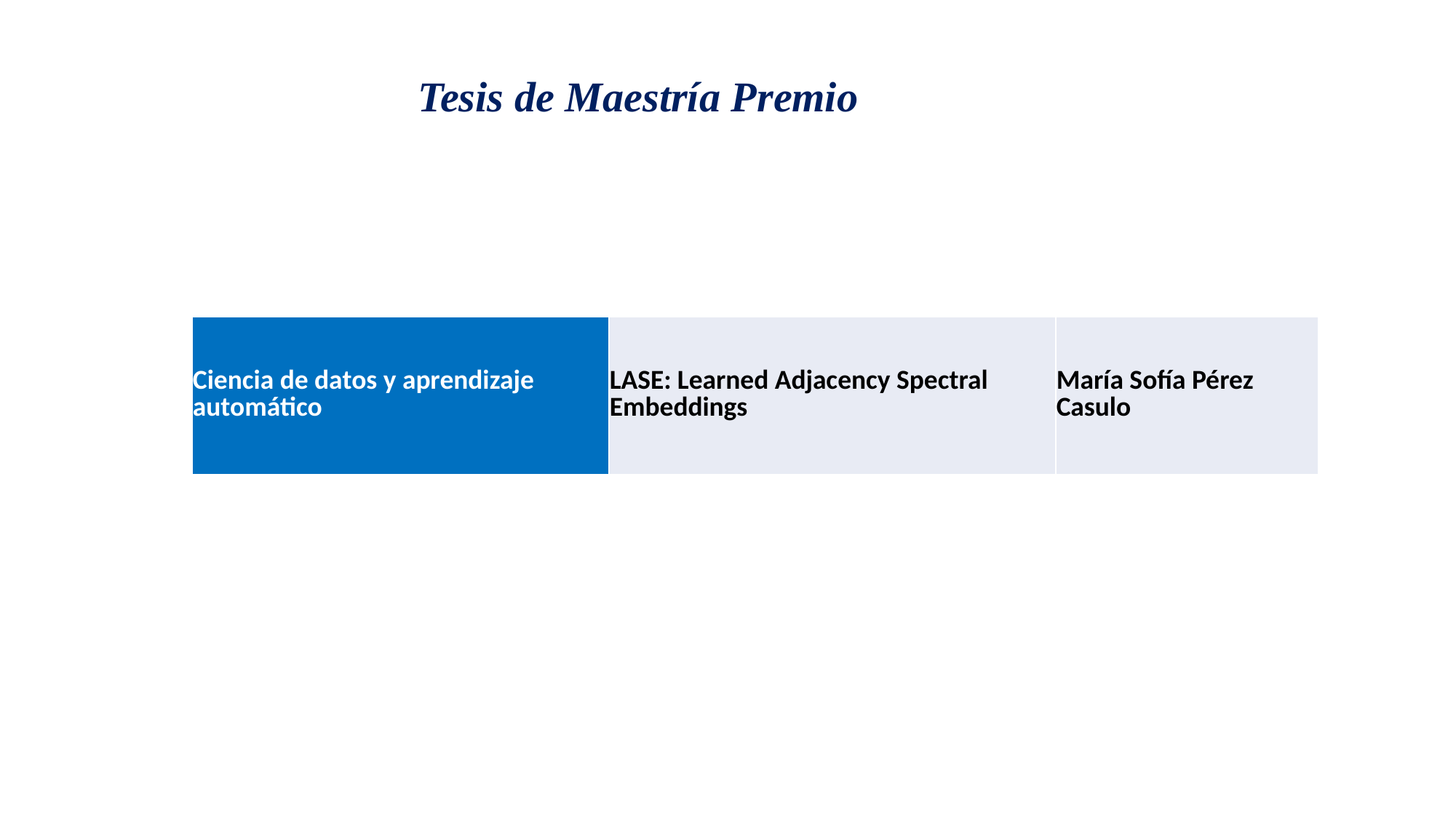

Tesis de Maestría Premio
| Ciencia de datos y aprendizaje automático | LASE: Learned Adjacency Spectral Embeddings | María Sofía Pérez Casulo |
| --- | --- | --- |